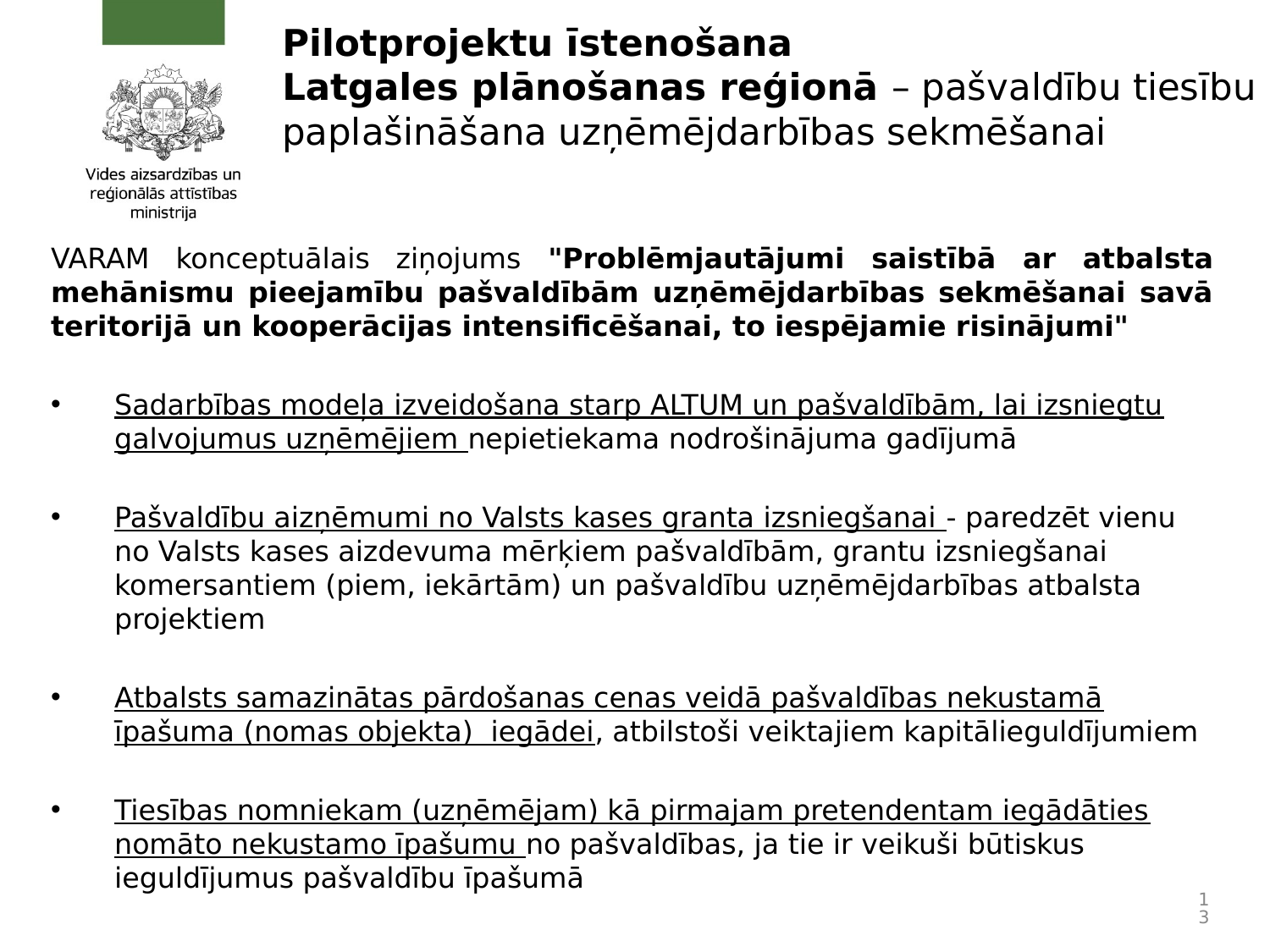

# Pilotprojektu īstenošana Latgales plānošanas reģionā – pašvaldību tiesību paplašināšana uzņēmējdarbības sekmēšanai
VARAM konceptuālais ziņojums "Problēmjautājumi saistībā ar atbalsta mehānismu pieejamību pašvaldībām uzņēmējdarbības sekmēšanai savā teritorijā un kooperācijas intensificēšanai, to iespējamie risinājumi"

Sadarbības modeļa izveidošana starp ALTUM un pašvaldībām, lai izsniegtu galvojumus uzņēmējiem nepietiekama nodrošinājuma gadījumā

Pašvaldību aizņēmumi no Valsts kases granta izsniegšanai - paredzēt vienu no Valsts kases aizdevuma mērķiem pašvaldībām, grantu izsniegšanai komersantiem (piem, iekārtām) un pašvaldību uzņēmējdarbības atbalsta projektiem

Atbalsts samazinātas pārdošanas cenas veidā pašvaldības nekustamā īpašuma (nomas objekta)  iegādei, atbilstoši veiktajiem kapitālieguldījumiem

Tiesības nomniekam (uzņēmējam) kā pirmajam pretendentam iegādāties nomāto nekustamo īpašumu no pašvaldības, ja tie ir veikuši būtiskus ieguldījumus pašvaldību īpašumā

13